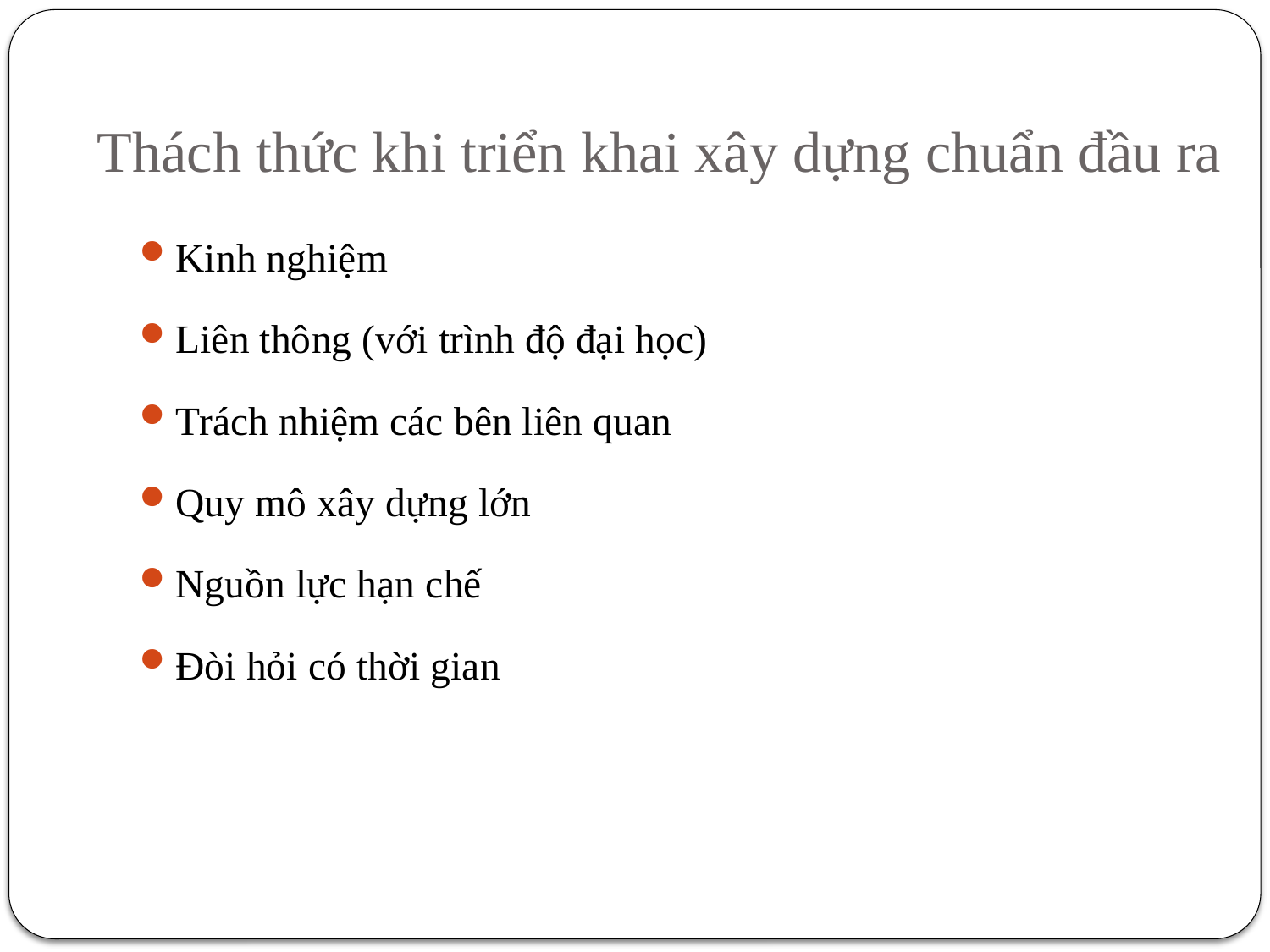

# Thách thức khi triển khai xây dựng chuẩn đầu ra
Kinh nghiệm
Liên thông (với trình độ đại học)
Trách nhiệm các bên liên quan
Quy mô xây dựng lớn
Nguồn lực hạn chế
Đòi hỏi có thời gian